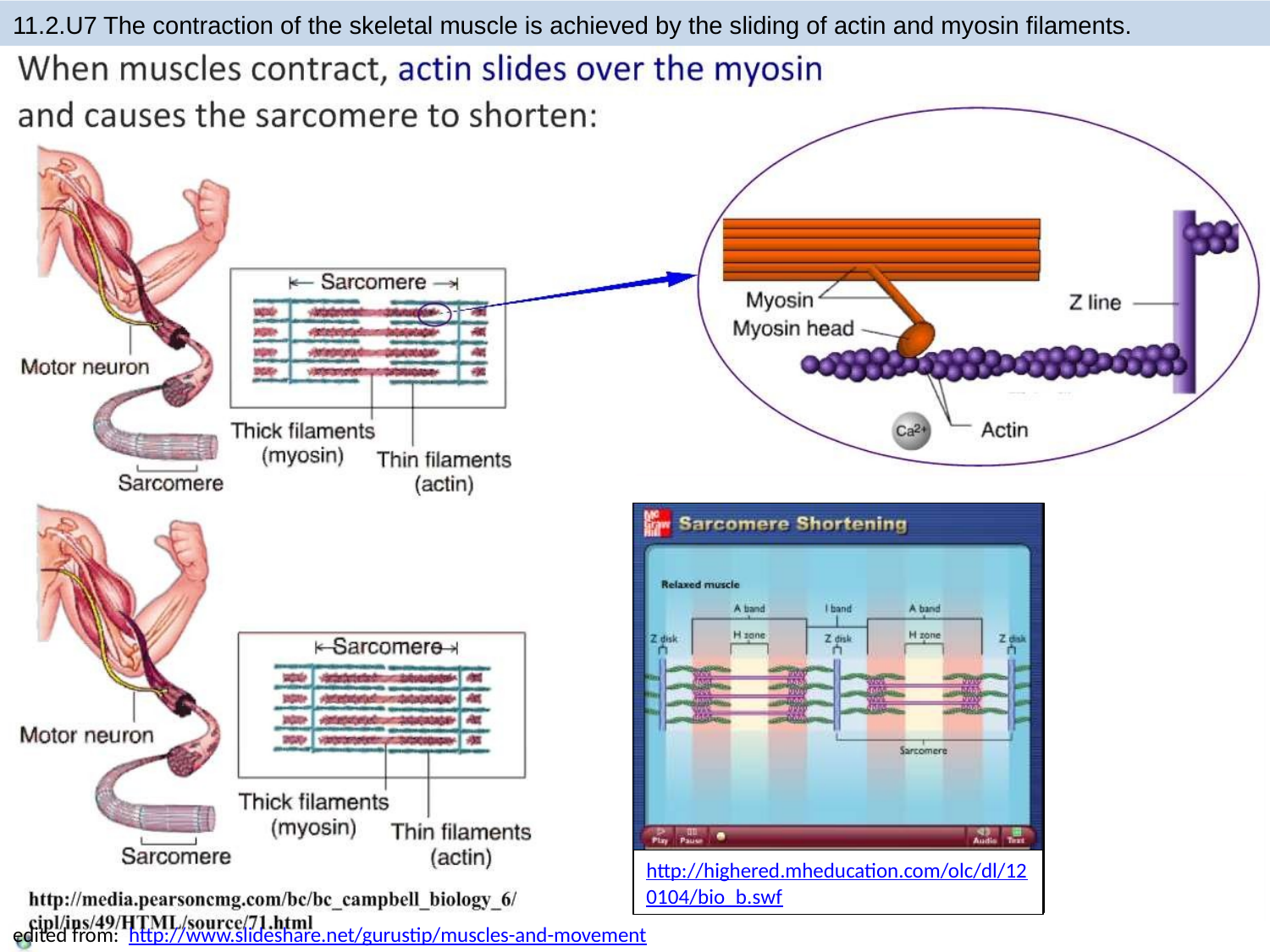

11.2.U7 The contraction of the skeletal muscle is achieved by the sliding of actin and myosin filaments.

http://highered.mheducation.com/olc/dl/12
0104/bio_b.swf

edited from:  http://www.slideshare.net/gurustip/muscles-and-movement